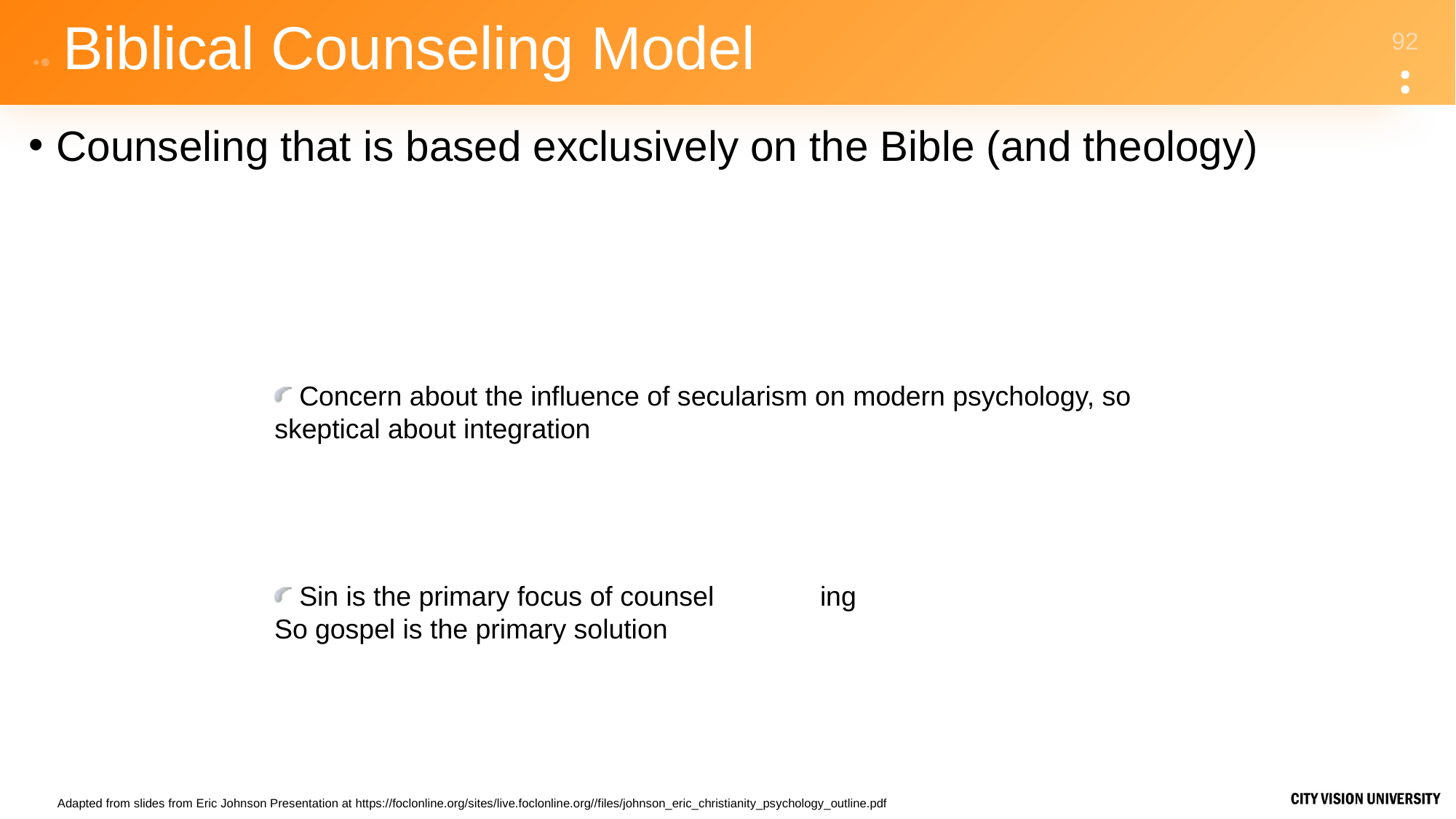

# Biblical Counseling Model
Counseling that is based exclusively on the Bible (and theology)
 Concern about the influence of secularism on modern psychology, so skeptical about integration
 Sin is the primary focus of counsel	ing
So gospel is the primary solution
Adapted from slides from Eric Johnson Presentation at https://foclonline.org/sites/live.foclonline.org//files/johnson_eric_christianity_psychology_outline.pdf